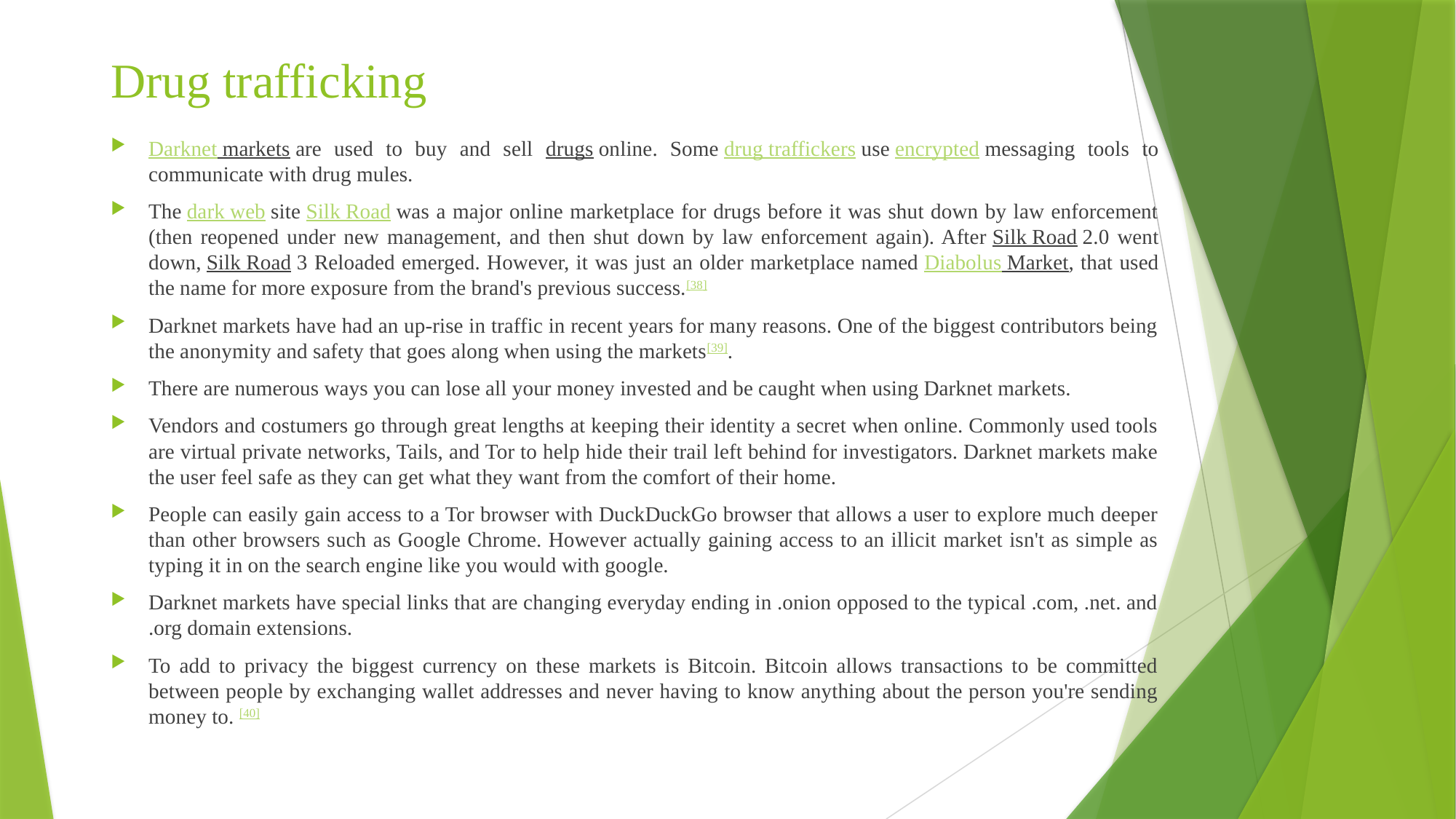

# Drug trafficking
Darknet markets are used to buy and sell drugs online. Some drug traffickers use encrypted messaging tools to communicate with drug mules.
The dark web site Silk Road was a major online marketplace for drugs before it was shut down by law enforcement (then reopened under new management, and then shut down by law enforcement again). After Silk Road 2.0 went down, Silk Road 3 Reloaded emerged. However, it was just an older marketplace named Diabolus Market, that used the name for more exposure from the brand's previous success.[38]
Darknet markets have had an up-rise in traffic in recent years for many reasons. One of the biggest contributors being the anonymity and safety that goes along when using the markets[39].
There are numerous ways you can lose all your money invested and be caught when using Darknet markets.
Vendors and costumers go through great lengths at keeping their identity a secret when online. Commonly used tools are virtual private networks, Tails, and Tor to help hide their trail left behind for investigators. Darknet markets make the user feel safe as they can get what they want from the comfort of their home.
People can easily gain access to a Tor browser with DuckDuckGo browser that allows a user to explore much deeper than other browsers such as Google Chrome. However actually gaining access to an illicit market isn't as simple as typing it in on the search engine like you would with google.
Darknet markets have special links that are changing everyday ending in .onion opposed to the typical .com, .net. and .org domain extensions.
To add to privacy the biggest currency on these markets is Bitcoin. Bitcoin allows transactions to be committed between people by exchanging wallet addresses and never having to know anything about the person you're sending money to. [40]